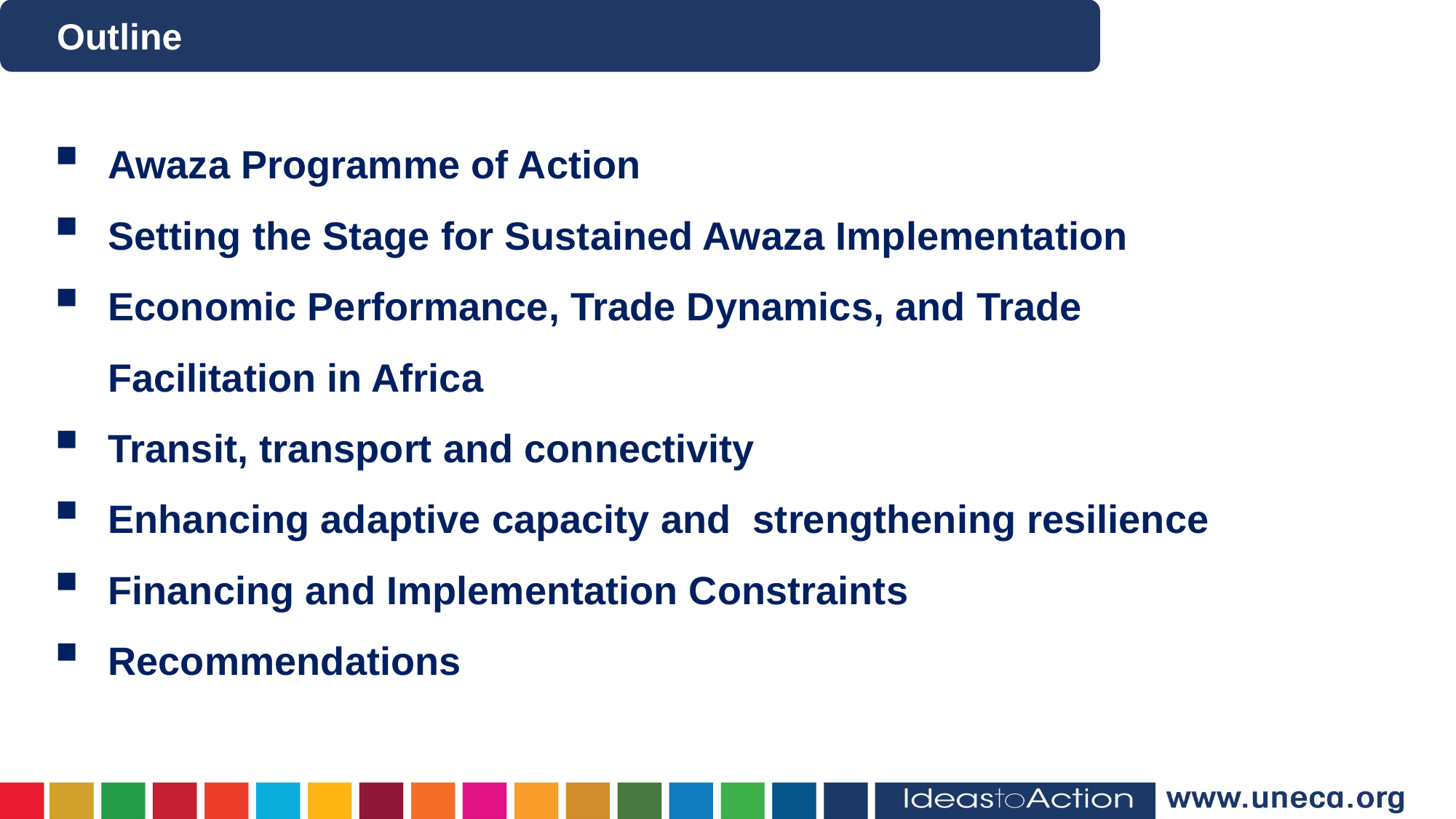

Outline
Awaza Programme of Action
Setting the Stage for Sustained Awaza Implementation
Economic Performance, Trade Dynamics, and Trade Facilitation in Africa
Transit, transport and connectivity
Enhancing adaptive capacity and  strengthening resilience
Financing and Implementation Constraints
Recommendations